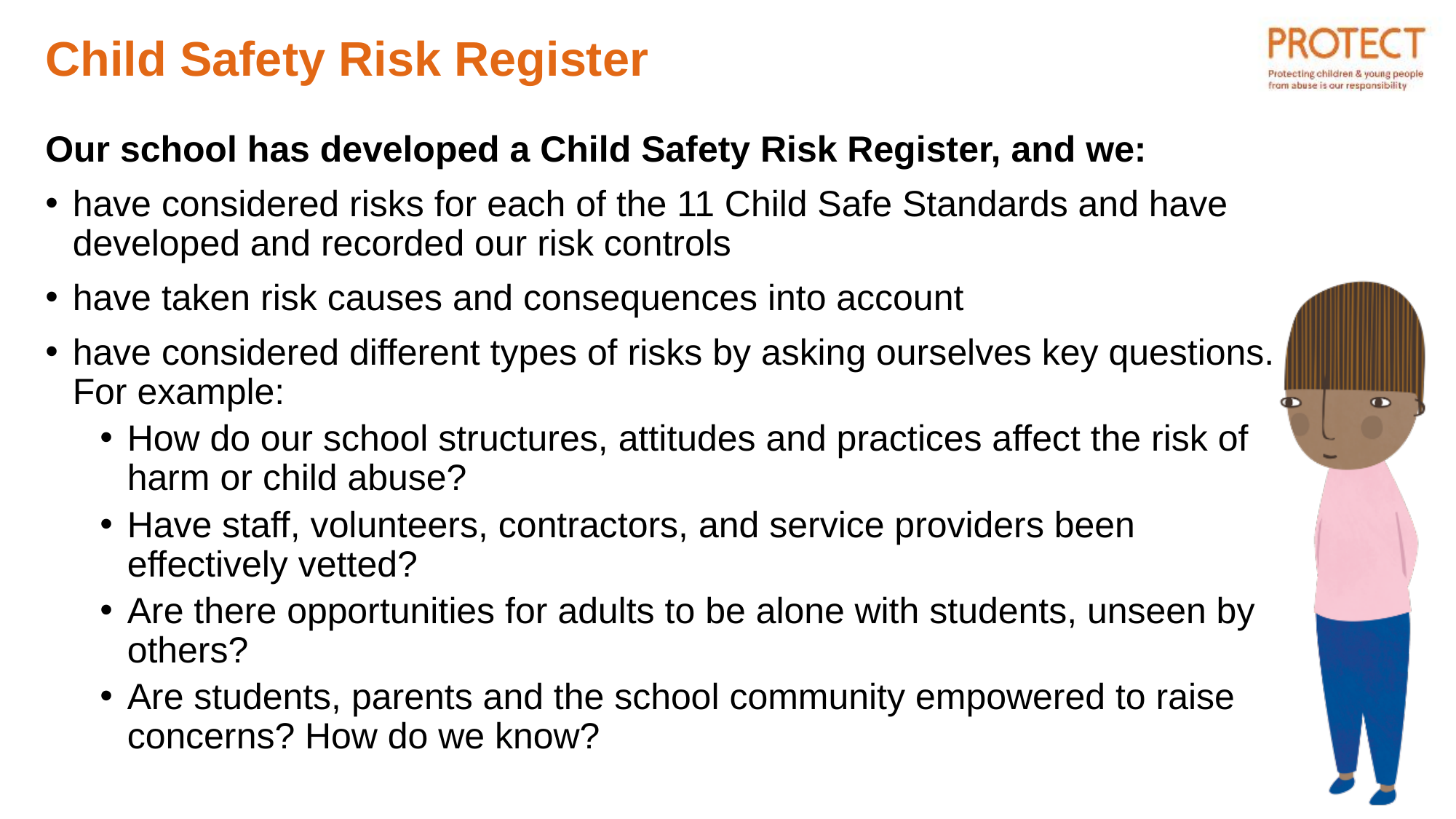

# Child Safety Risk Register
Our school has developed a Child Safety Risk Register, and we:
have considered risks for each of the 11 Child Safe Standards and have developed and recorded our risk controls
have taken risk causes and consequences into account
have considered different types of risks by asking ourselves key questions. For example:
How do our school structures, attitudes and practices affect the risk of harm or child abuse?
Have staff, volunteers, contractors, and service providers been effectively vetted?
Are there opportunities for adults to be alone with students, unseen by others?
Are students, parents and the school community empowered to raise concerns? How do we know?